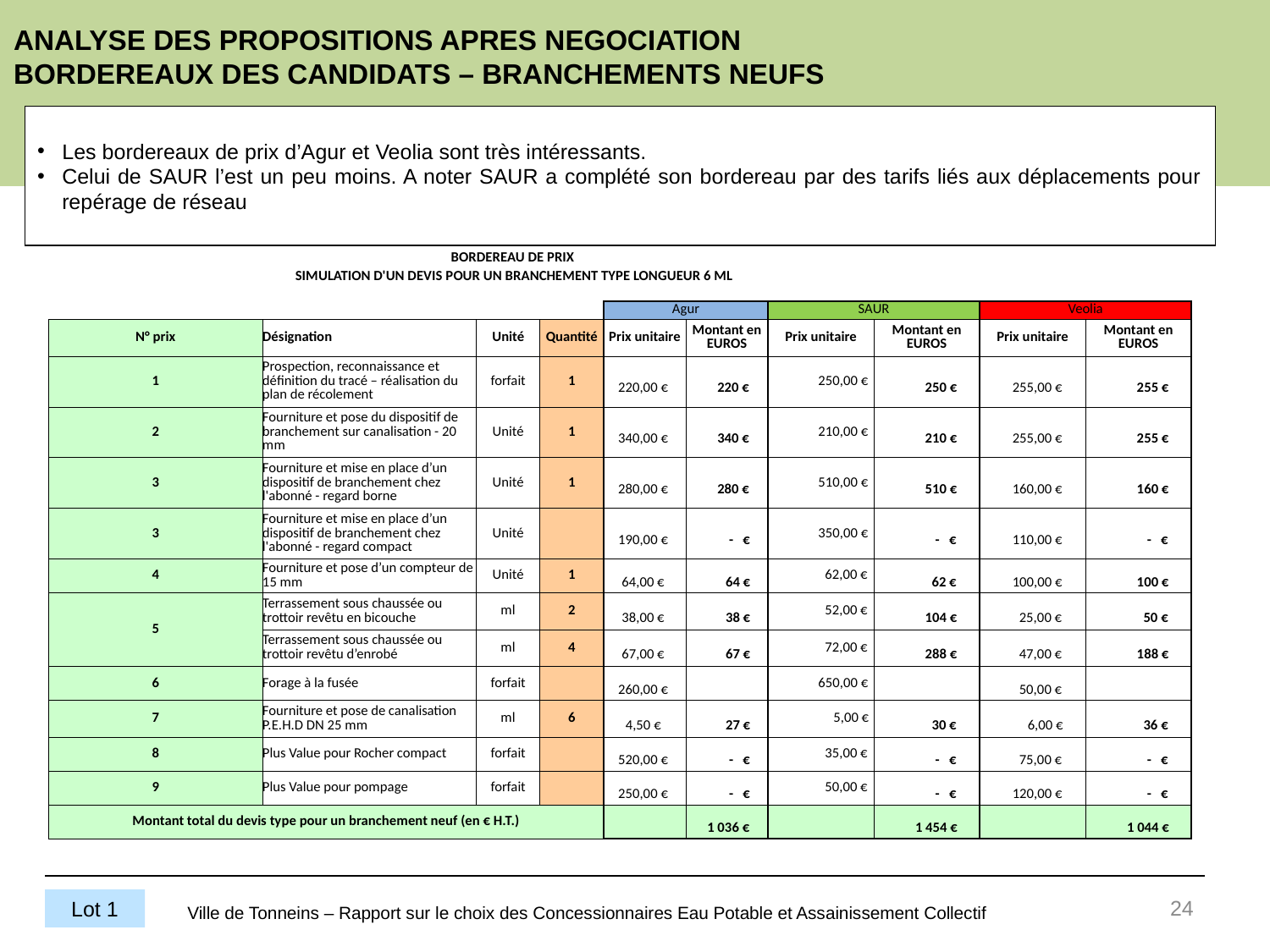

ANALYSE DES PROPOSITIONS APRES NEGOCIATION
BORDEREAUX DES CANDIDATS – BRANCHEMENTS NEUFS

Les bordereaux de prix d’Agur et Veolia sont très intéressants.
Celui de SAUR l’est un peu moins. A noter SAUR a complété son bordereau par des tarifs liés aux déplacements pour repérage de réseau

| BORDEREAU DE PRIX |  |  |  |  |  |  |  |  |  |
| --- | --- | --- | --- | --- | --- | --- | --- | --- | --- |
| SIMULATION D'UN DEVIS POUR UN BRANCHEMENT TYPE LONGUEUR 6 ML |  |  |  |  |  |  |  |  |  |
|  |  |  |  |  |  |  |  |  |  |
|  |  |  |  | Agur |  | SAUR |  | Veolia |  |
| N° prix | Désignation | Unité | Quantité | Prix unitaire | Montant en EUROS | Prix unitaire | Montant en EUROS | Prix unitaire | Montant en EUROS |
| 1 | Prospection, reconnaissance et définition du tracé – réalisation du plan de récolement | forfait | 1 | 220,00 € | 220 € | 250,00 € | 250 € | 255,00 € | 255 € |
| 2 | Fourniture et pose du dispositif de branchement sur canalisation - 20 mm | Unité | 1 | 340,00 € | 340 € | 210,00 € | 210 € | 255,00 € | 255 € |
| 3 | Fourniture et mise en place d’un dispositif de branchement chez l'abonné - regard borne | Unité | 1 | 280,00 € | 280 € | 510,00 € | 510 € | 160,00 € | 160 € |
| 3 | Fourniture et mise en place d’un dispositif de branchement chez l'abonné - regard compact | Unité |  | 190,00 € | - € | 350,00 € | - € | 110,00 € | - € |
| 4 | Fourniture et pose d’un compteur de 15 mm | Unité | 1 | 64,00 € | 64 € | 62,00 € | 62 € | 100,00 € | 100 € |
| 5 | Terrassement sous chaussée ou trottoir revêtu en bicouche | ml | 2 | 38,00 € | 38 € | 52,00 € | 104 € | 25,00 € | 50 € |
|  | Terrassement sous chaussée ou trottoir revêtu d’enrobé | ml | 4 | 67,00 € | 67 € | 72,00 € | 288 € | 47,00 € | 188 € |
| 6 | Forage à la fusée | forfait |  | 260,00 € |  | 650,00 € |  | 50,00 € |  |
| 7 | Fourniture et pose de canalisation P.E.H.D DN 25 mm | ml | 6 | 4,50 € | 27 € | 5,00 € | 30 € | 6,00 € | 36 € |
| 8 | Plus Value pour Rocher compact | forfait |  | 520,00 € | - € | 35,00 € | - € | 75,00 € | - € |
| 9 | Plus Value pour pompage | forfait |  | 250,00 € | - € | 50,00 € | - € | 120,00 € | - € |
| Montant total du devis type pour un branchement neuf (en € H.T.) |  |  |  |  | 1 036 € |  | 1 454 € |  | 1 044 € |
24
Lot 1